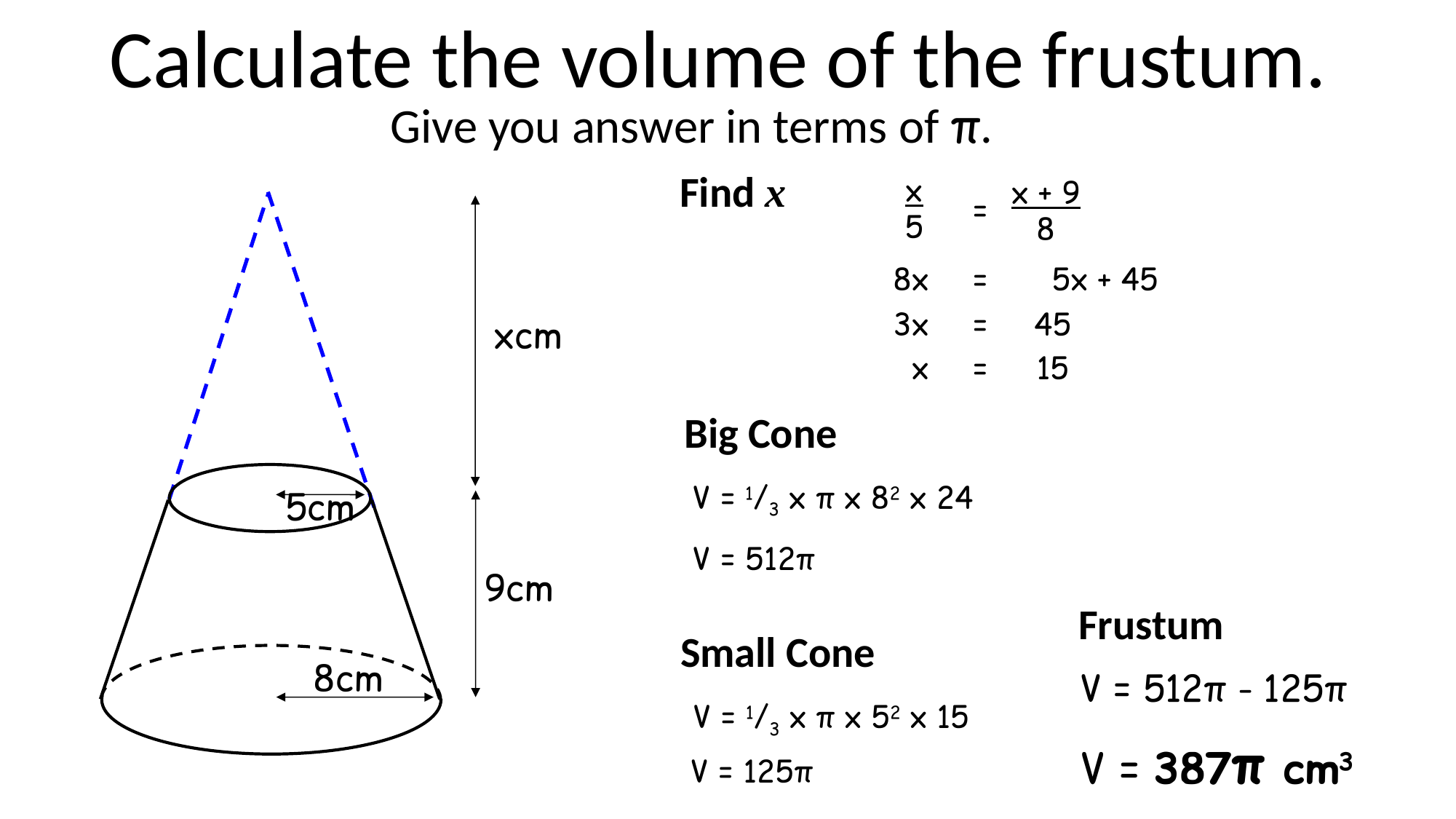

Calculate the volume of the frustum.
Give you answer in terms of π.
Find x
x 5
x + 9 8
=

xcm

5cm

9cm

8cm

8x
=
5x + 45
3x
=
45
3x
=
15
Big Cone
V = 1/3 x π x 82 x 24
V = 512π
Frustum
Small Cone
V = 512π - 125π
V = 1/3 x π x 52 x 15
V = 387π cm3
V = 125π